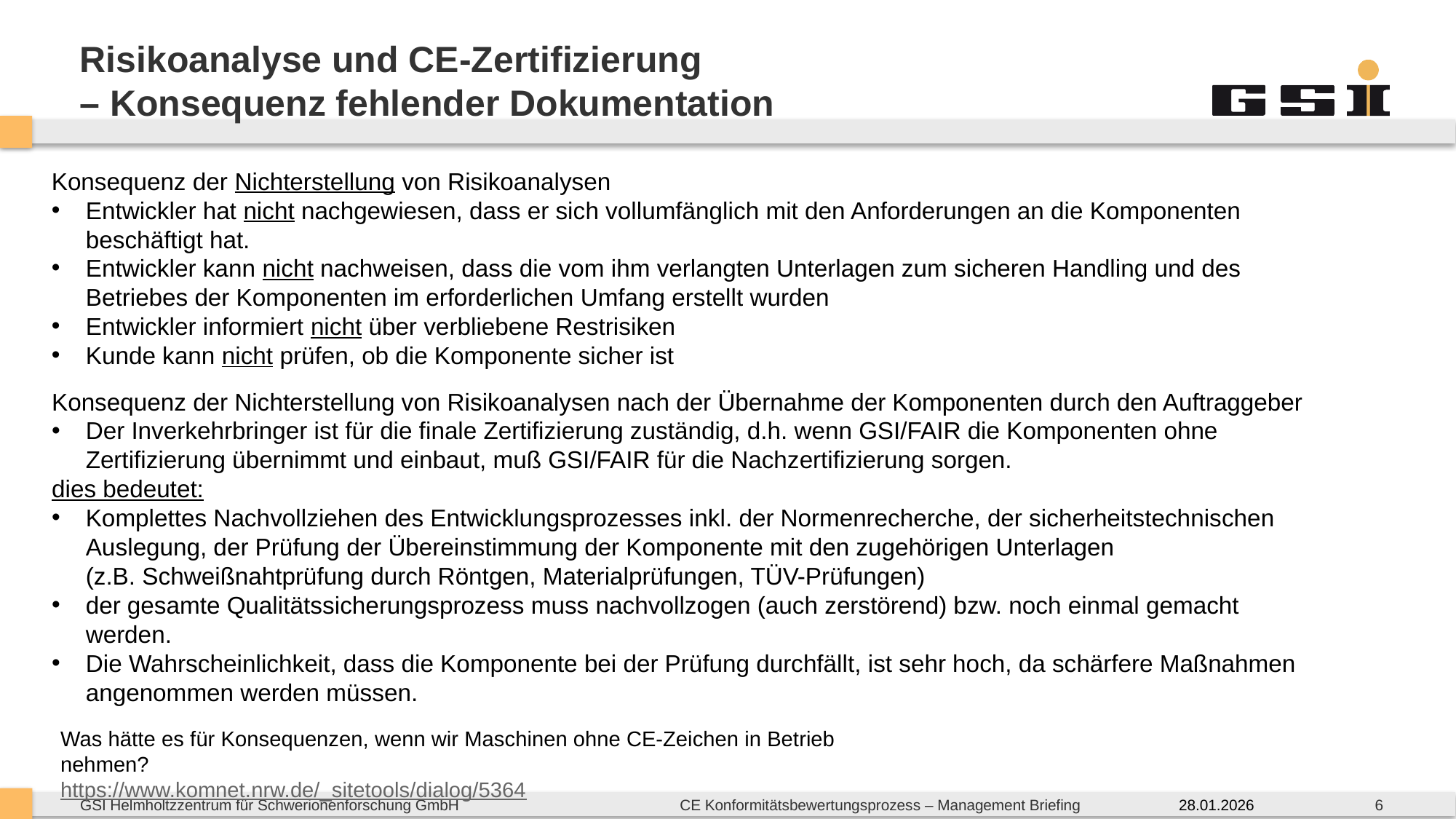

# Risikoanalyse und CE-Zertifizierung – Konsequenz fehlender Dokumentation
Konsequenz der Nichterstellung von Risikoanalysen
Entwickler hat nicht nachgewiesen, dass er sich vollumfänglich mit den Anforderungen an die Komponenten beschäftigt hat.
Entwickler kann nicht nachweisen, dass die vom ihm verlangten Unterlagen zum sicheren Handling und des Betriebes der Komponenten im erforderlichen Umfang erstellt wurden
Entwickler informiert nicht über verbliebene Restrisiken
Kunde kann nicht prüfen, ob die Komponente sicher ist
Konsequenz der Nichterstellung von Risikoanalysen nach der Übernahme der Komponenten durch den Auftraggeber
Der Inverkehrbringer ist für die finale Zertifizierung zuständig, d.h. wenn GSI/FAIR die Komponenten ohne Zertifizierung übernimmt und einbaut, muß GSI/FAIR für die Nachzertifizierung sorgen.
dies bedeutet:
Komplettes Nachvollziehen des Entwicklungsprozesses inkl. der Normenrecherche, der sicherheitstechnischen Auslegung, der Prüfung der Übereinstimmung der Komponente mit den zugehörigen Unterlagen
(z.B. Schweißnahtprüfung durch Röntgen, Materialprüfungen, TÜV-Prüfungen)
der gesamte Qualitätssicherungsprozess muss nachvollzogen (auch zerstörend) bzw. noch einmal gemacht werden.
Die Wahrscheinlichkeit, dass die Komponente bei der Prüfung durchfällt, ist sehr hoch, da schärfere Maßnahmen angenommen werden müssen.
Was hätte es für Konsequenzen, wenn wir Maschinen ohne CE-Zeichen in Betrieb nehmen?
https://www.komnet.nrw.de/_sitetools/dialog/5364
6
28.01.2026
CE Konformitätsbewertungsprozess – Management Briefing